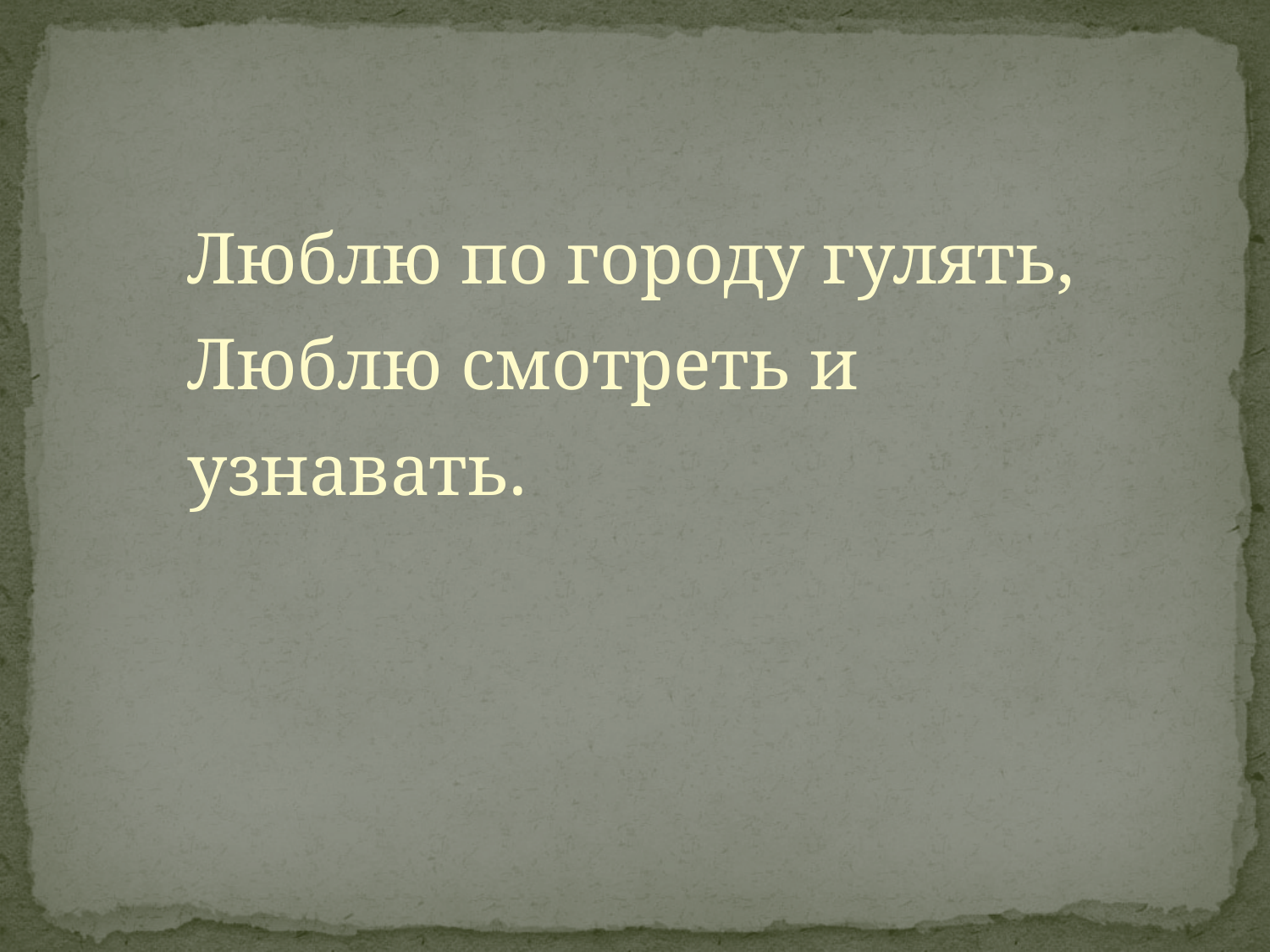

#
Люблю по городу гулять,
Люблю смотреть и узнавать.